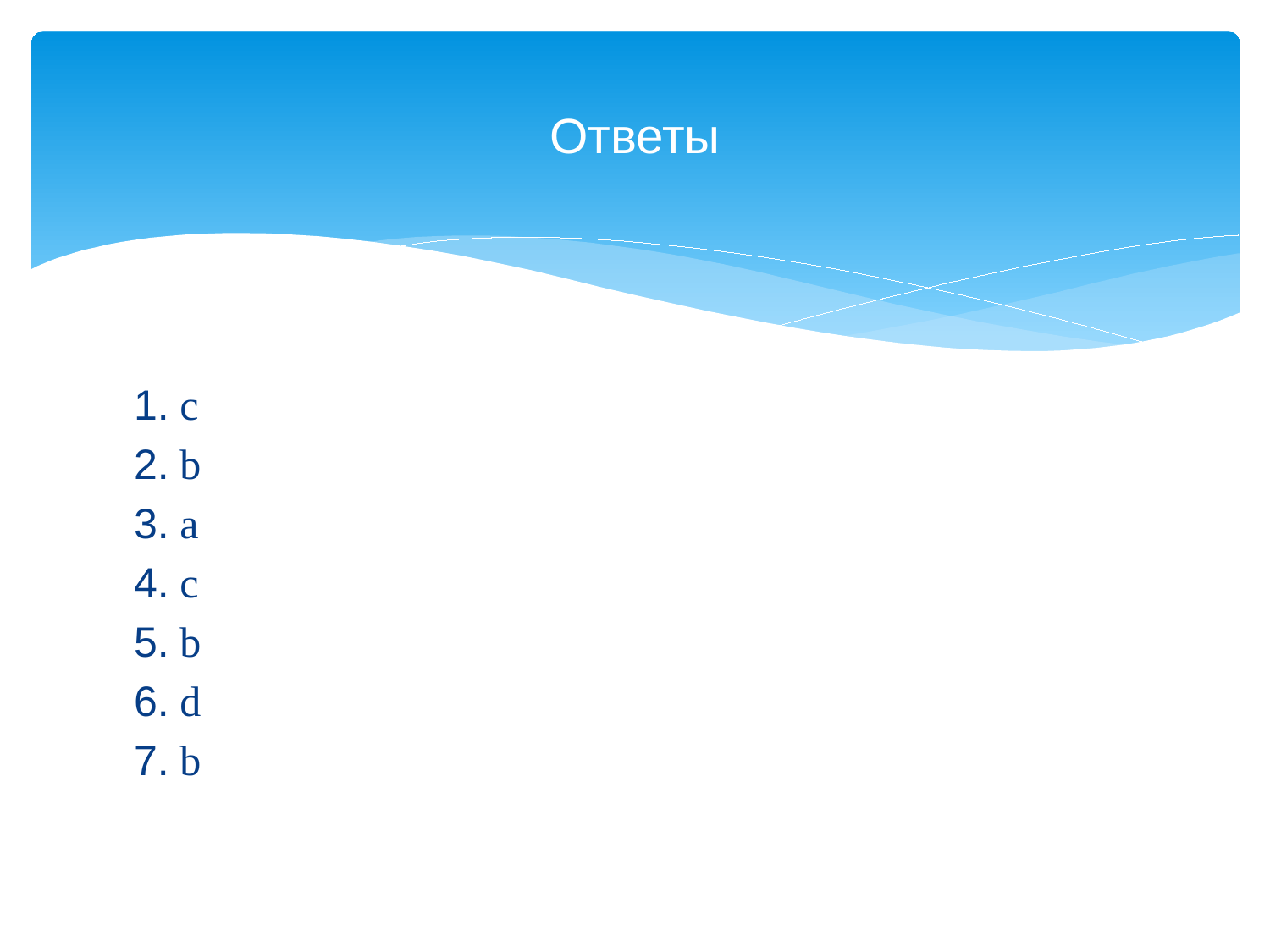

# Ответы
1. c
2. b
3. a
4. c
5. b
6. d
7. b